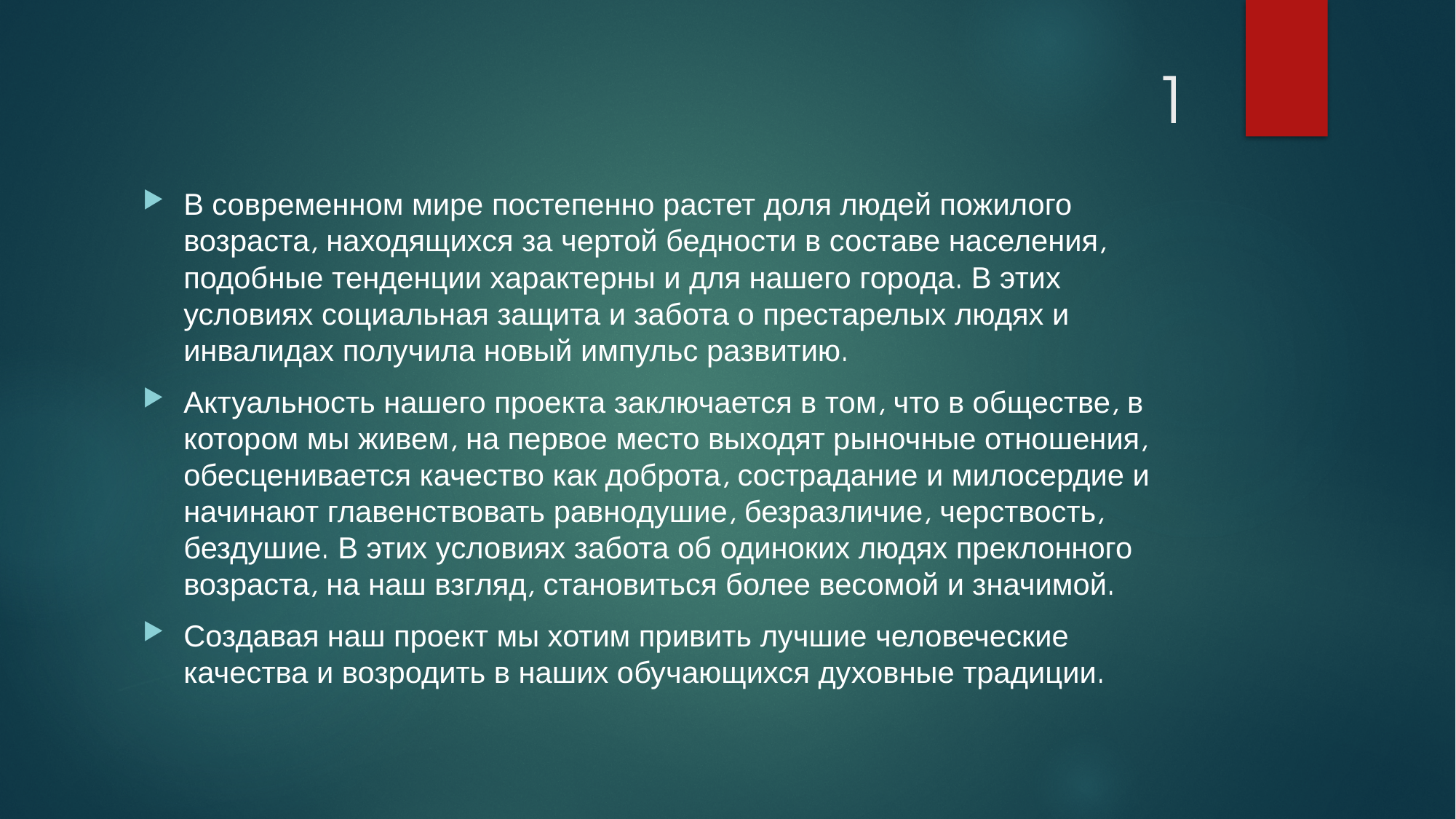

# 1

В современном мире постепенно растет доля людей пожилого возраста, находящихся за чертой бедности в составе населения, подобные тенденции характерны и для нашего города. В этих условиях социальная защита и забота о престарелых людях и инвалидах получила новый импульс развитию.
Актуальность нашего проекта заключается в том, что в обществе, в котором мы живем, на первое место выходят рыночные отношения, обесценивается качество как доброта, сострадание и милосердие и начинают главенствовать равнодушие, безразличие, черствость, бездушие. В этих условиях забота об одиноких людях преклонного возраста, на наш взгляд, становиться более весомой и значимой.
Создавая наш проект мы хотим привить лучшие человеческие качества и возродить в наших обучающихся духовные традиции.